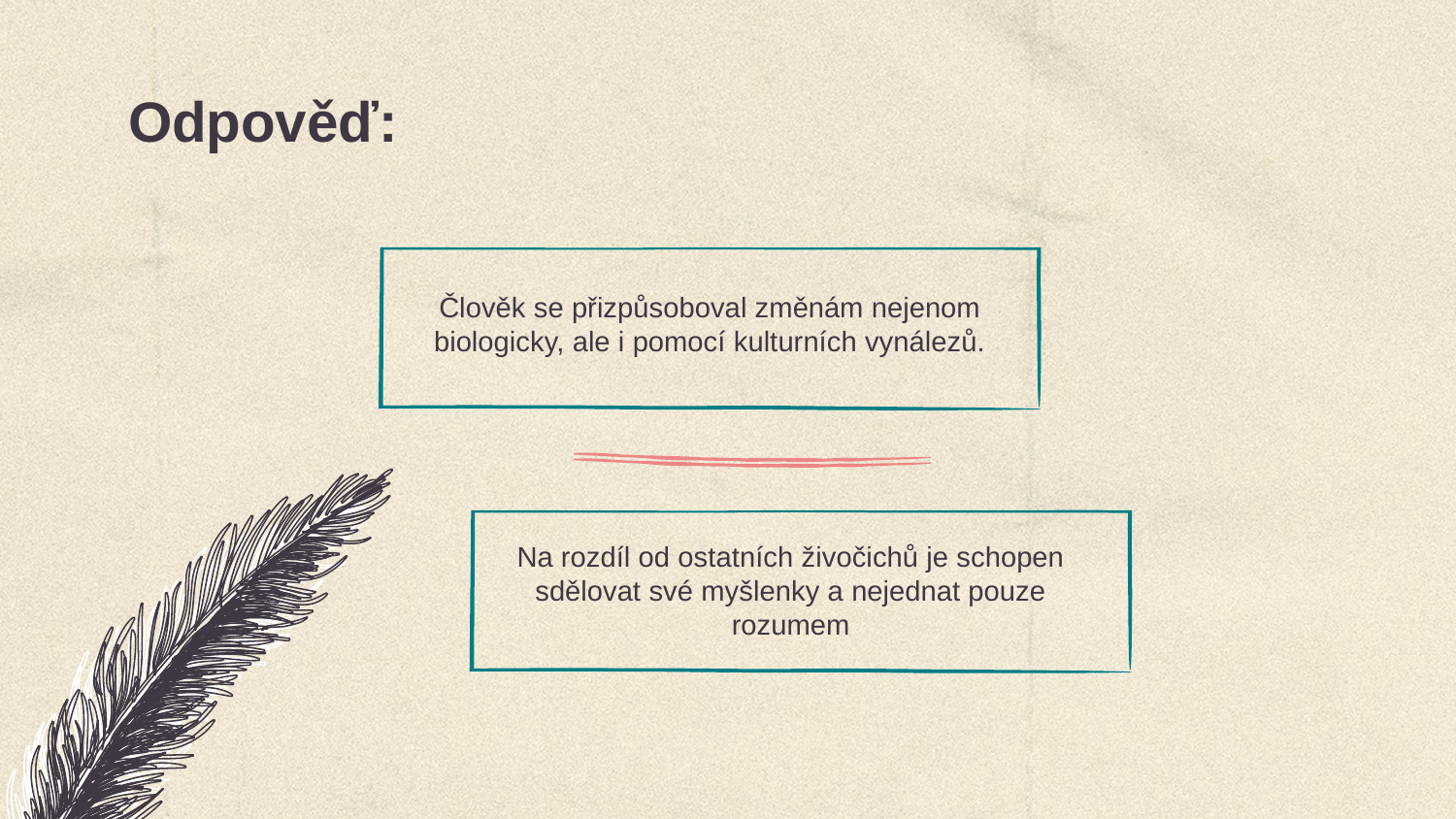

# Odpověď:

Člověk se přizpůsoboval změnám nejenom biologicky, ale i pomocí kulturních vynálezů.

Na rozdíl od ostatních živočichů je schopen sdělovat své myšlenky a nejednat pouze rozumem